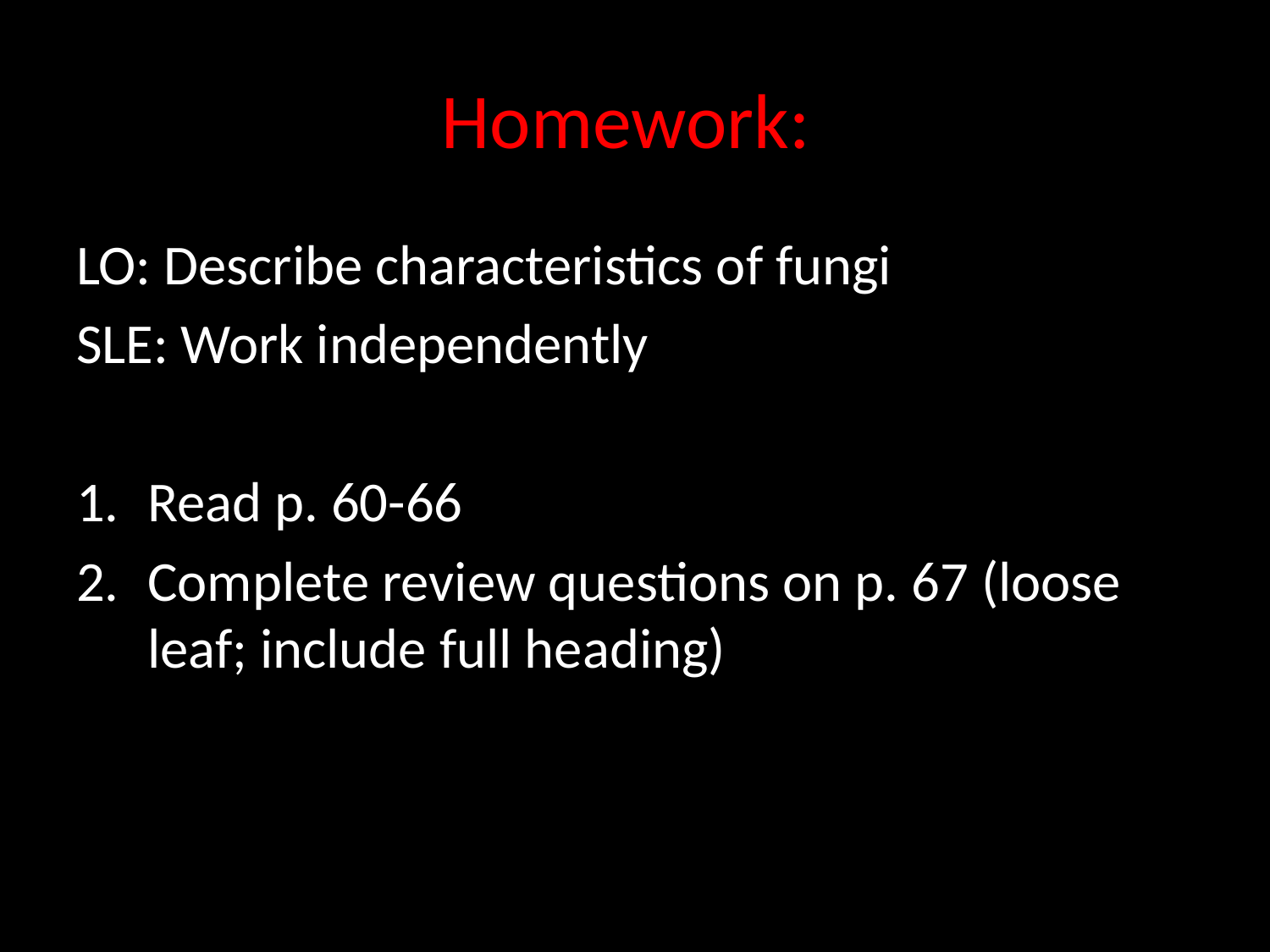

# Homework:
LO: Describe characteristics of fungi
SLE: Work independently

Read p. 60-66
Complete review questions on p. 67 (loose leaf; include full heading)